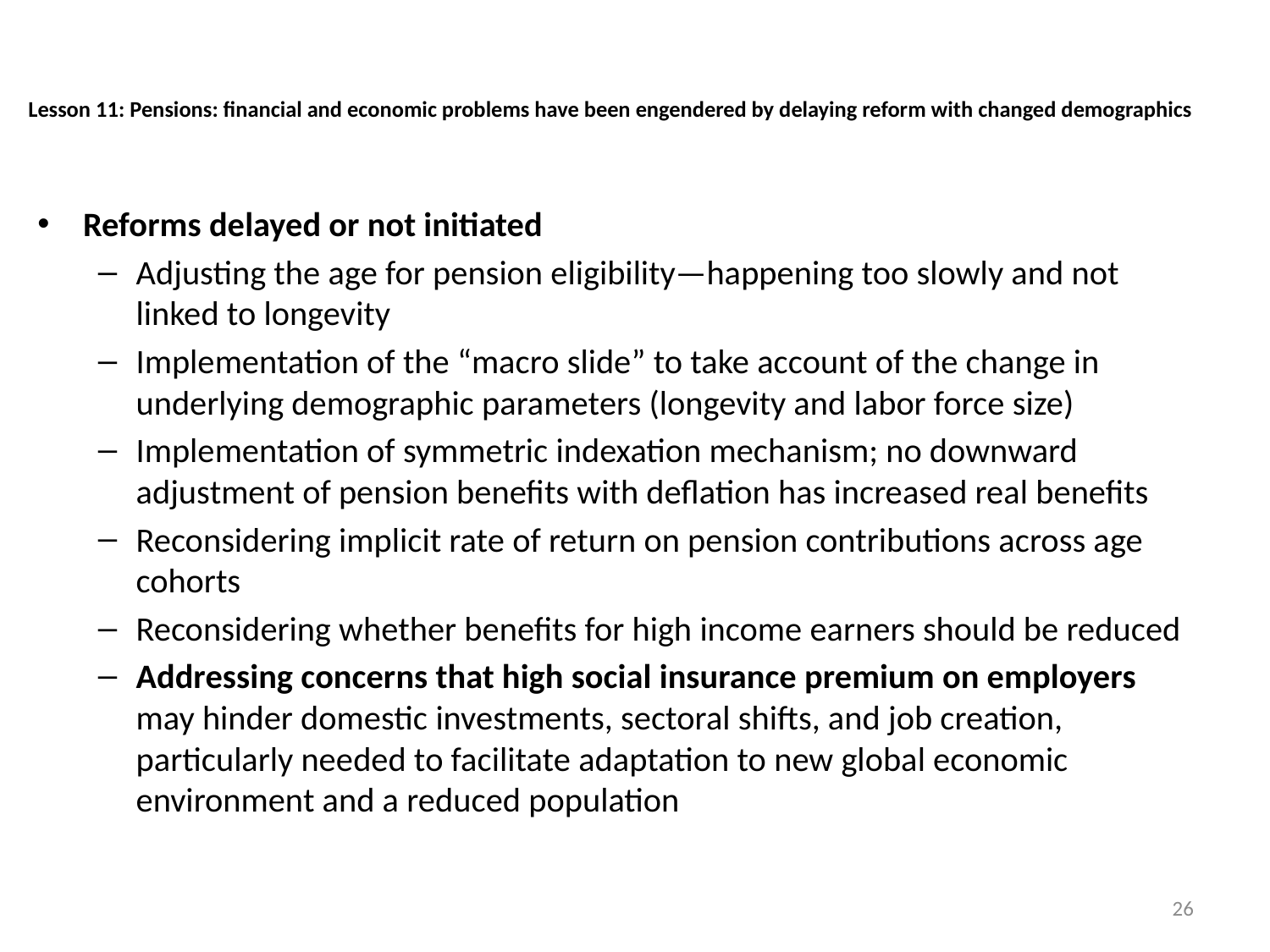

# Lesson 11: Pensions: financial and economic problems have been engendered by delaying reform with changed demographics
Reforms delayed or not initiated
Adjusting the age for pension eligibility—happening too slowly and not linked to longevity
Implementation of the “macro slide” to take account of the change in underlying demographic parameters (longevity and labor force size)
Implementation of symmetric indexation mechanism; no downward adjustment of pension benefits with deflation has increased real benefits
Reconsidering implicit rate of return on pension contributions across age cohorts
Reconsidering whether benefits for high income earners should be reduced
Addressing concerns that high social insurance premium on employers may hinder domestic investments, sectoral shifts, and job creation, particularly needed to facilitate adaptation to new global economic environment and a reduced population

26